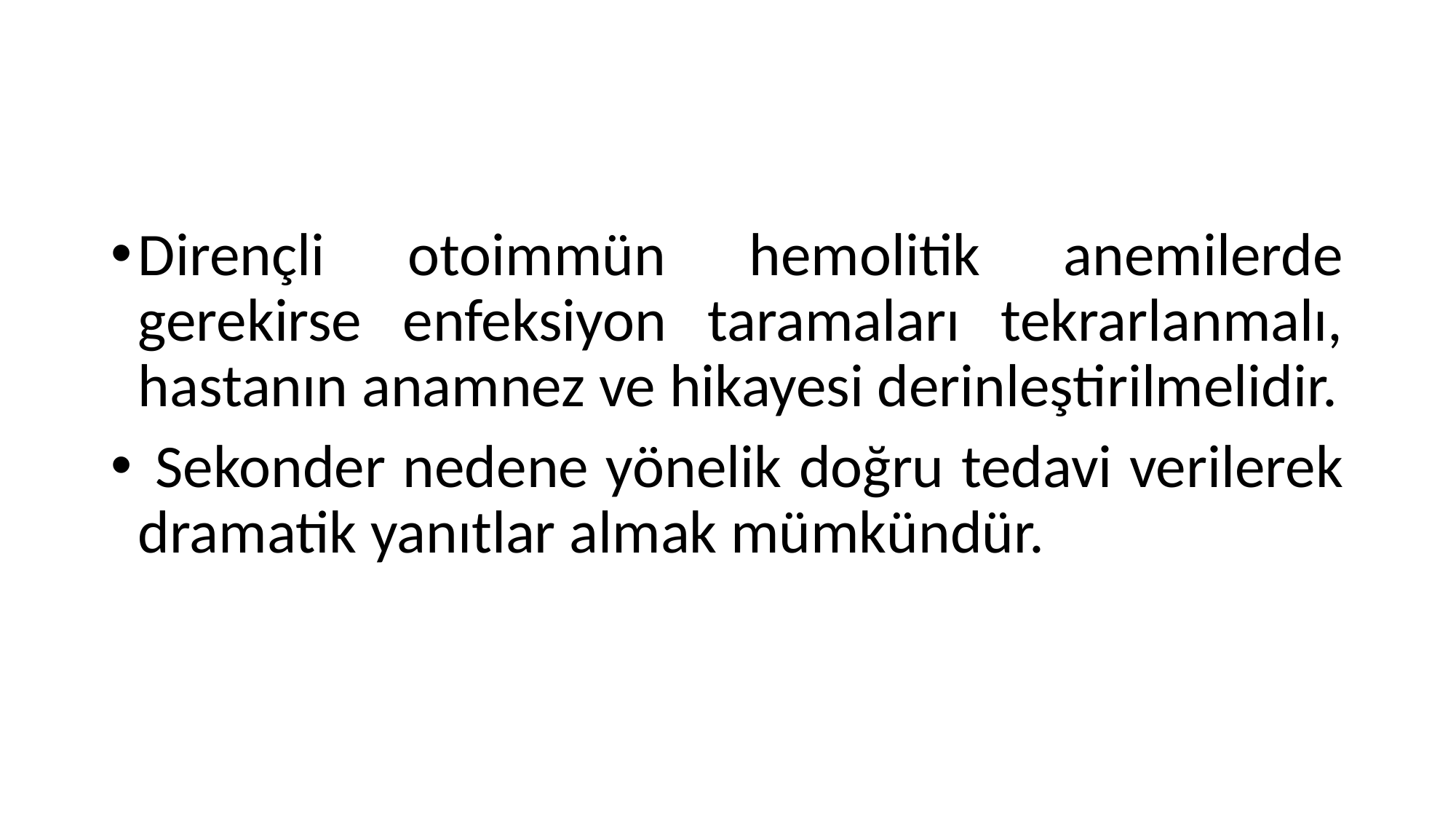

#
Dirençli otoimmün hemolitik anemilerde gerekirse enfeksiyon taramaları tekrarlanmalı, hastanın anamnez ve hikayesi derinleştirilmelidir.
 Sekonder nedene yönelik doğru tedavi verilerek dramatik yanıtlar almak mümkündür.